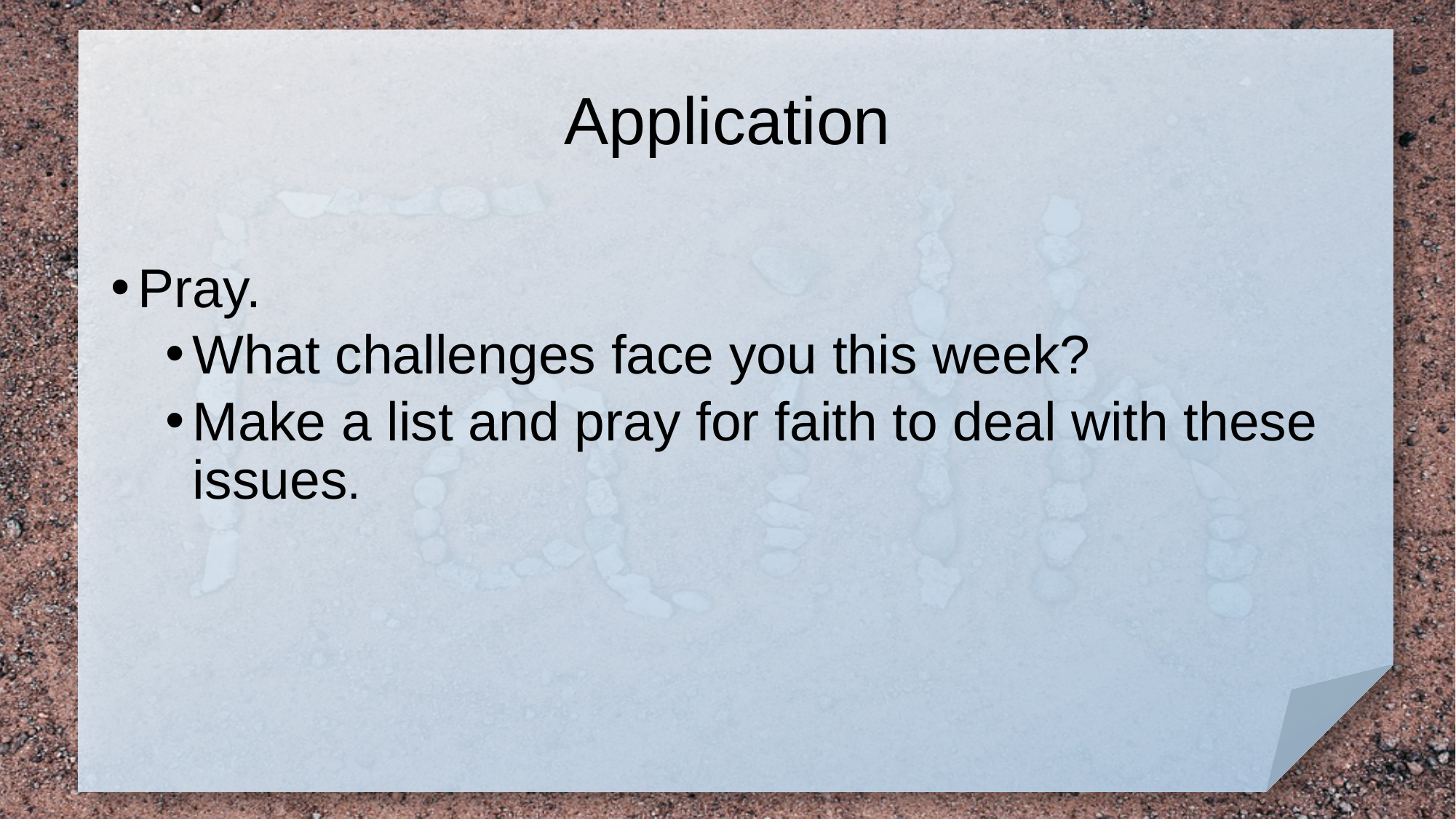

# Application
Pray.
What challenges face you this week?
Make a list and pray for faith to deal with these issues.